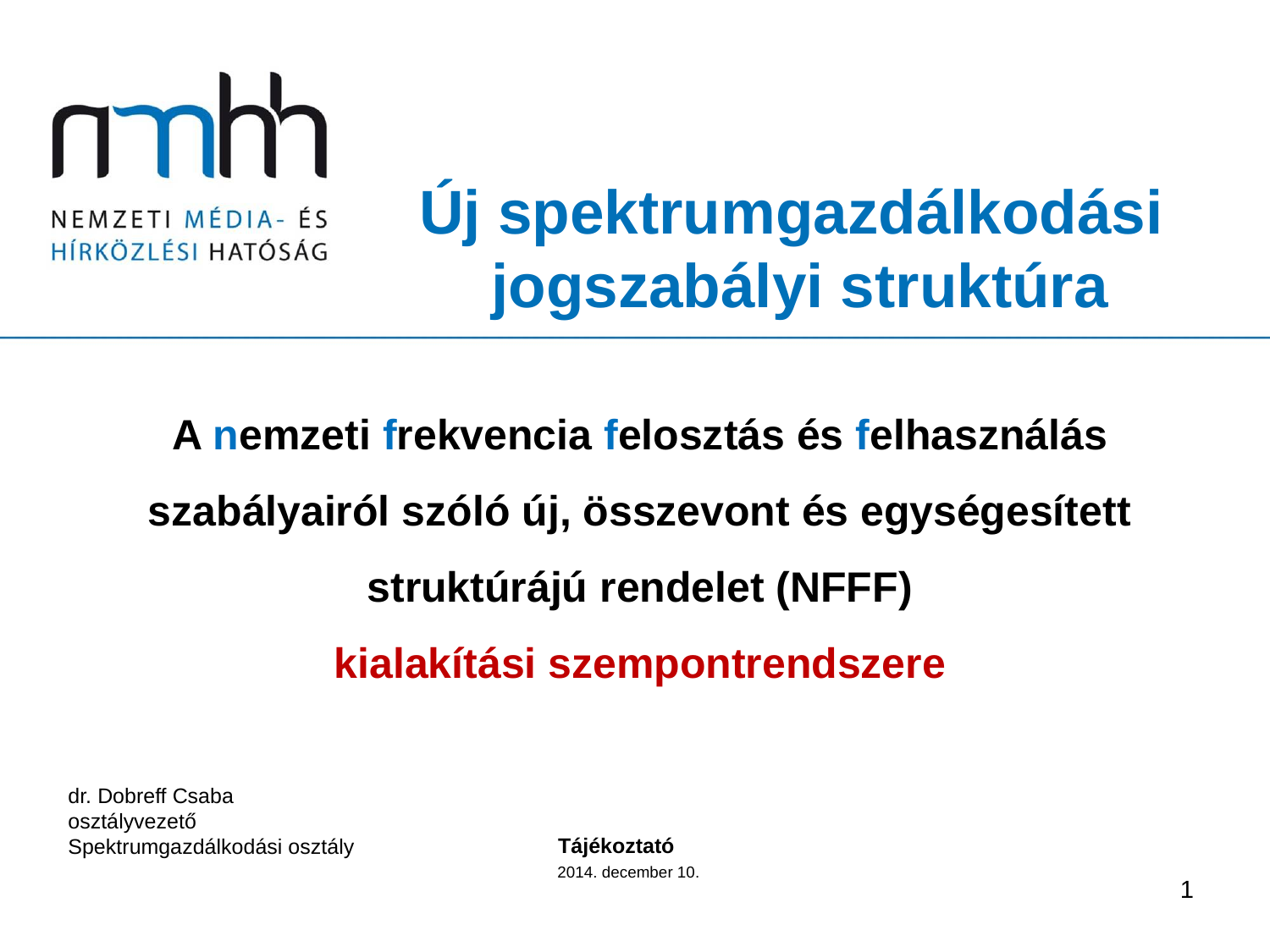

# Új spektrumgazdálkodási  jogszabályi struktúra
A nemzeti frekvencia felosztás és felhasználás szabályairól szóló új, összevont és egységesített struktúrájú rendelet (NFFF)
kialakítási szempontrendszere
dr. Dobreff Csaba
osztályvezető
Spektrumgazdálkodási osztály
Tájékoztató
2014. december 10.
1